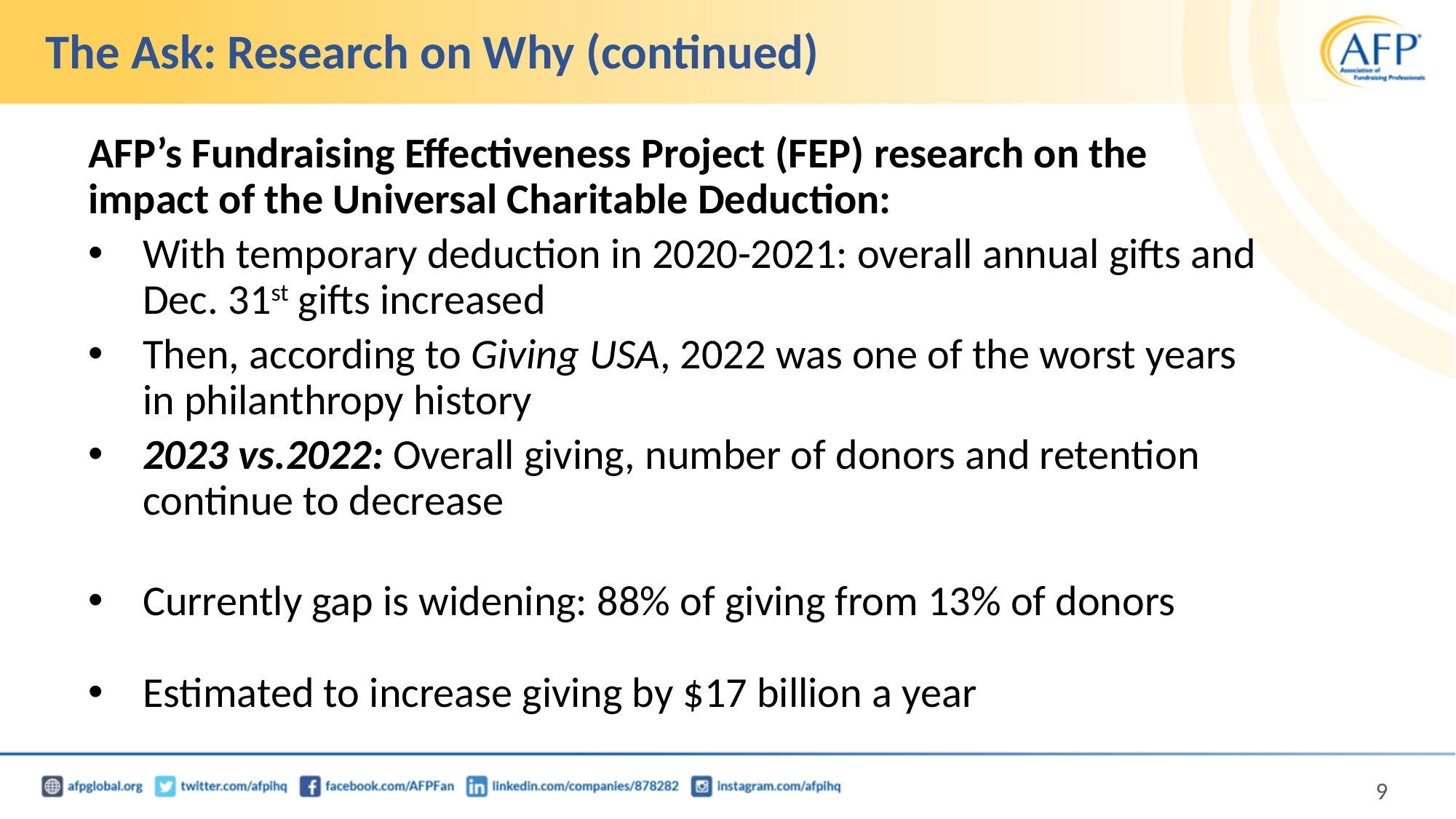

# The Ask: Research on Why (continued)
AFP’s Fundraising Effectiveness Project (FEP) research on the impact of the Universal Charitable Deduction:
With temporary deduction in 2020-2021: overall annual gifts and Dec. 31st gifts increased
Then, according to Giving USA, 2022 was one of the worst years in philanthropy history
2023 vs.2022: Overall giving, number of donors and retention continue to decrease

Currently gap is widening: 88% of giving from 13% of donors

Estimated to increase giving by $17 billion a year